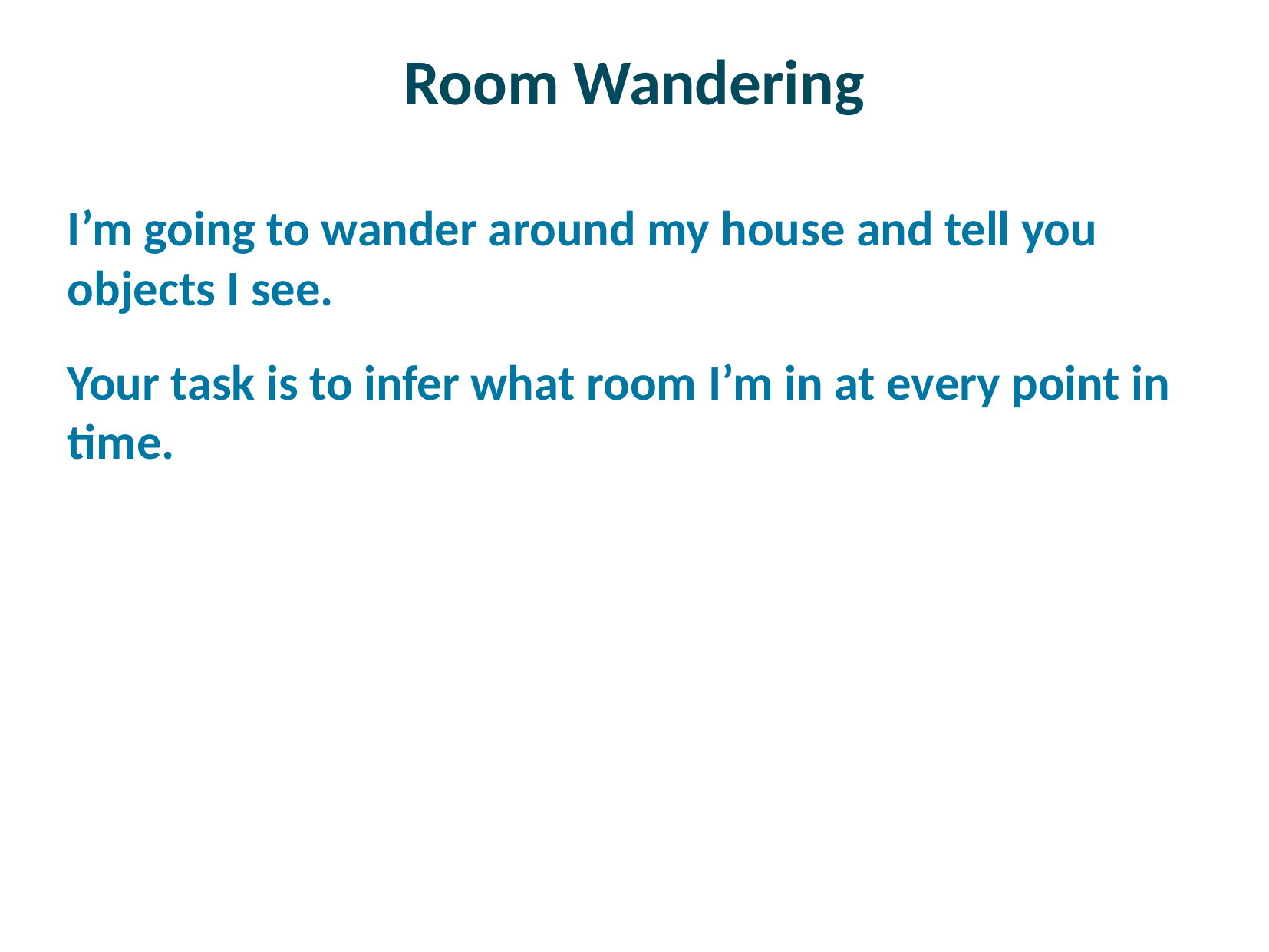

# Room Wandering
I’m going to wander around my house and tell you objects I see.
Your task is to infer what room I’m in at every point in time.